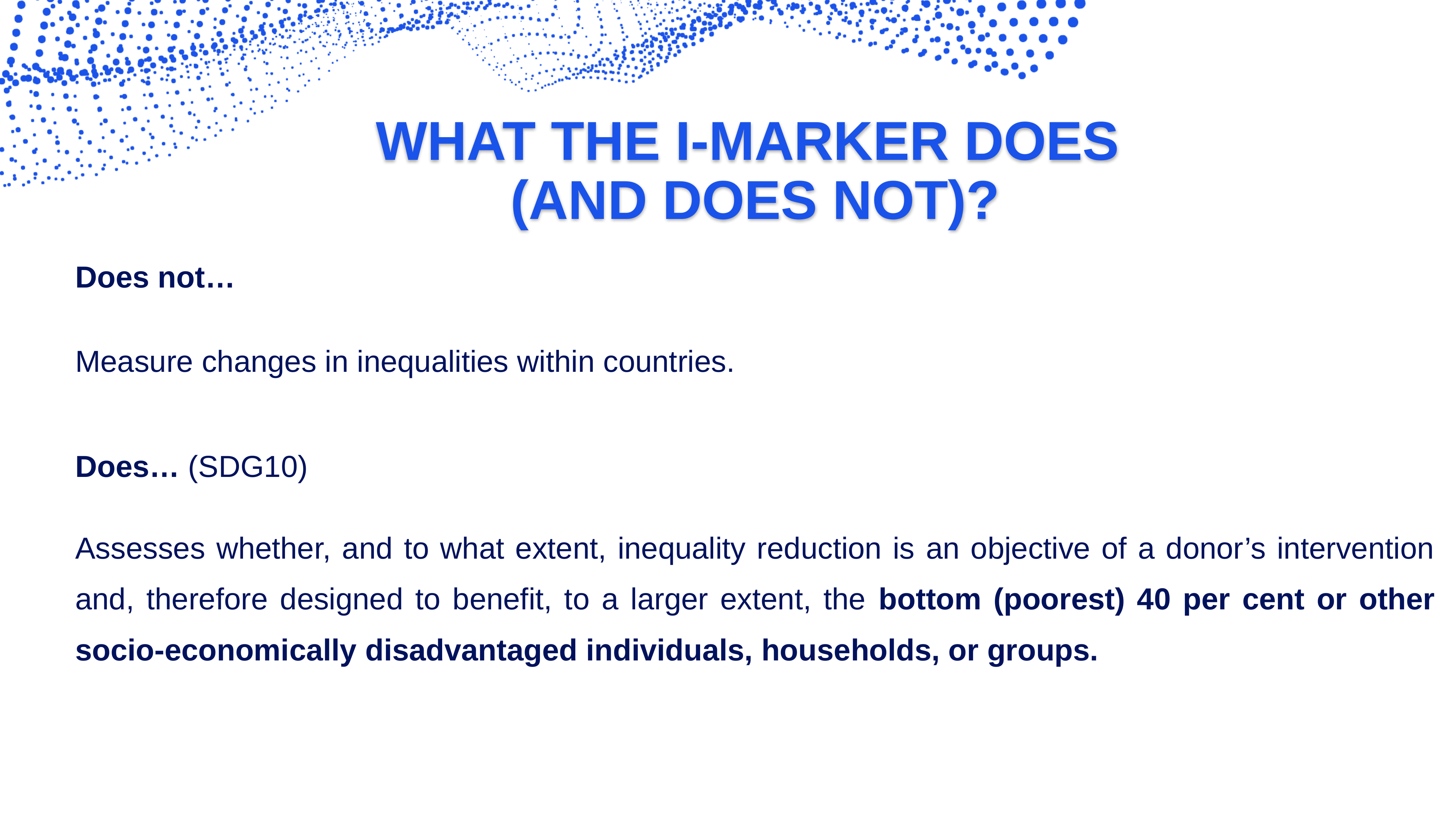

# WHAT THE I-MARKER DOES (AND DOES NOT)?
Does not…

Measure changes in inequalities within countries.

Does… (SDG10)

Assesses whether, and to what extent, inequality reduction is an objective of a donor’s intervention and, therefore designed to benefit, to a larger extent, the bottom (poorest) 40 per cent or other socio-economically disadvantaged individuals, households, or groups.